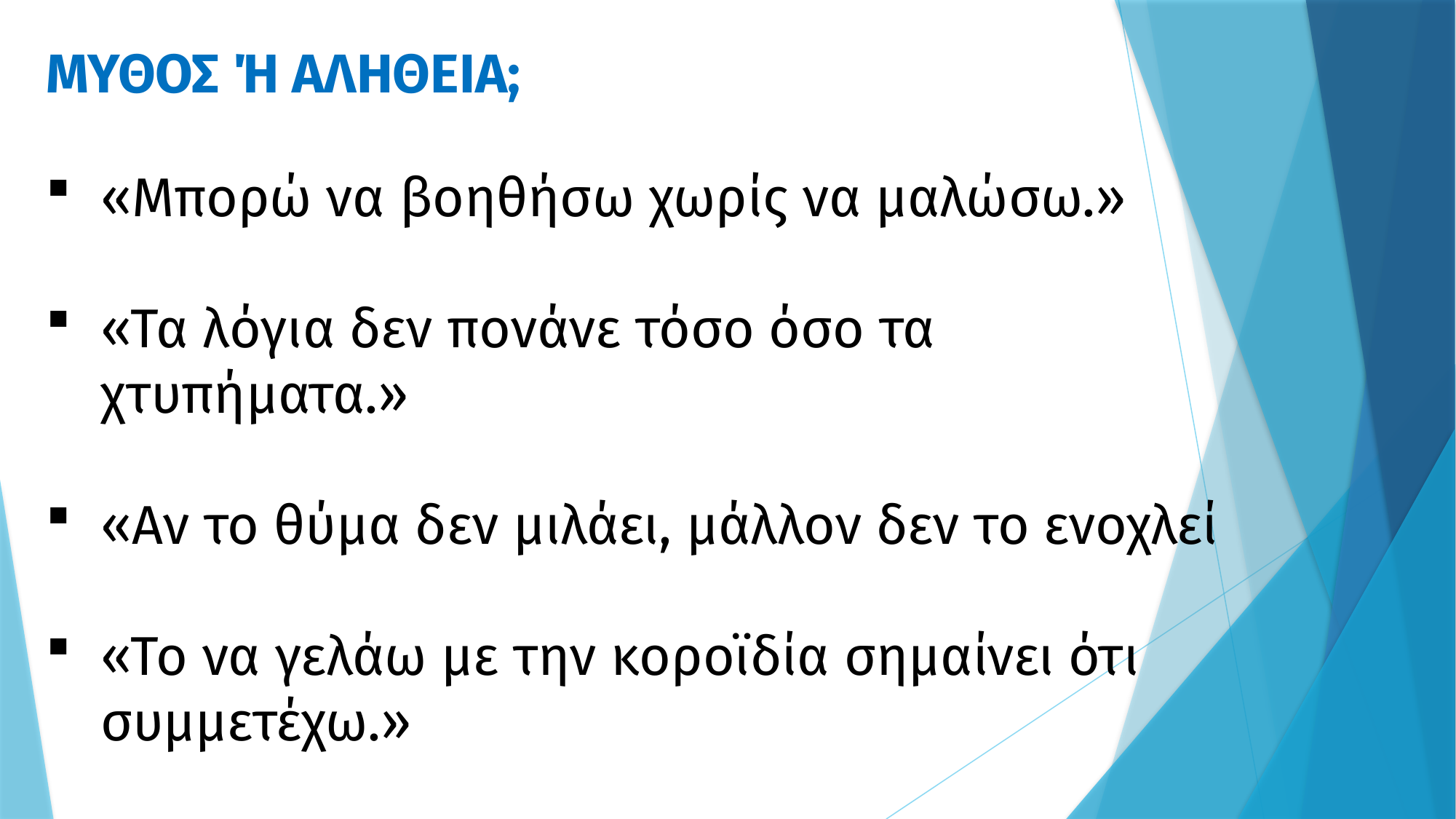

ΜΥΘΟΣ Ή ΑΛΗΘΕΙΑ;

«Μπορώ να βοηθήσω χωρίς να μαλώσω.»

«Τα λόγια δεν πονάνε τόσο όσο τα χτυπήματα.»

«Αν το θύμα δεν μιλάει, μάλλον δεν το ενοχλεί

«Το να γελάω με την κοροϊδία σημαίνει ότι συμμετέχω.»